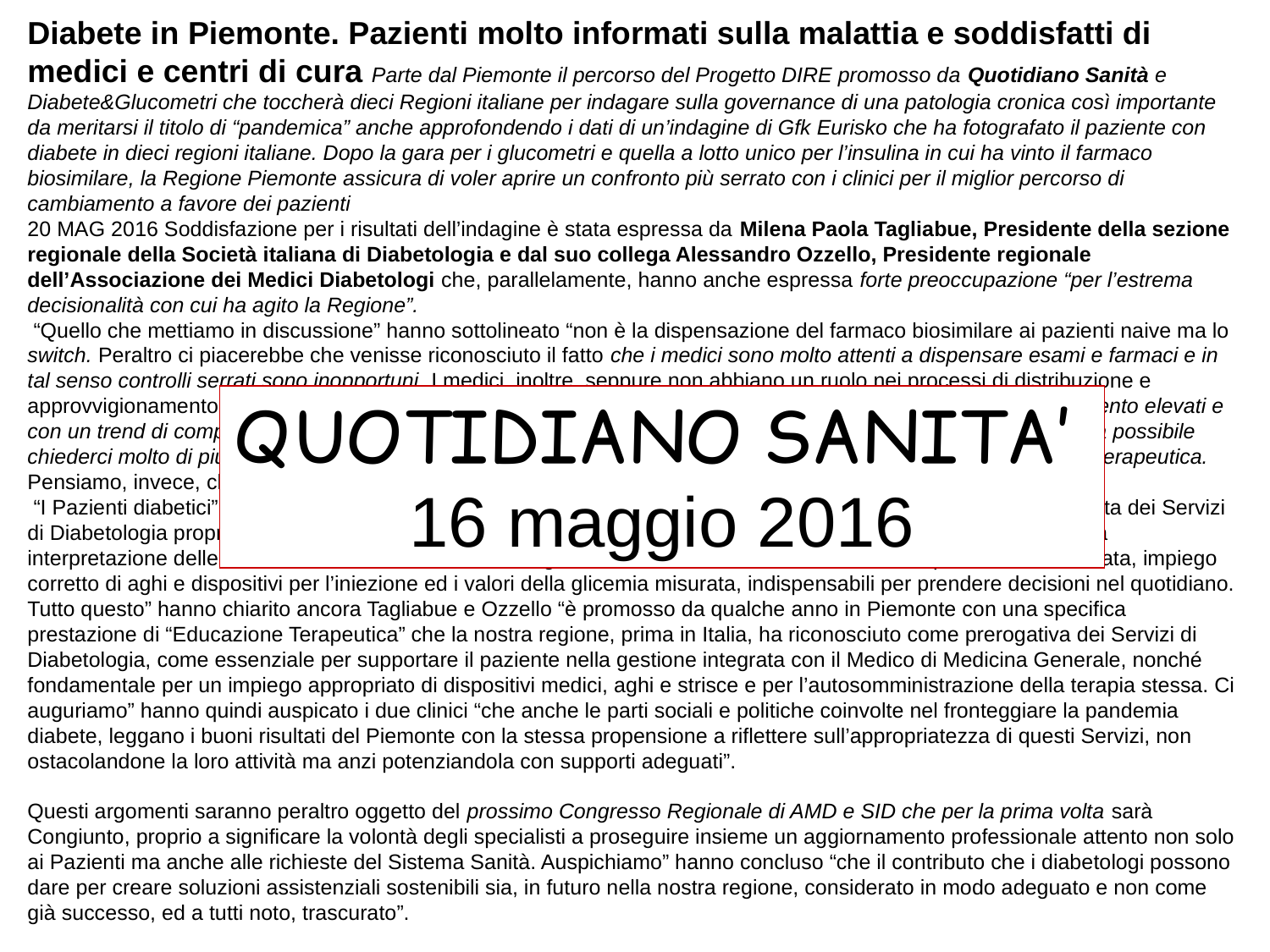

Diabete in Piemonte. Pazienti molto informati sulla malattia e soddisfatti di medici e centri di cura Parte dal Piemonte il percorso del Progetto DIRE promosso da Quotidiano Sanità e Diabete&Glucometri che toccherà dieci Regioni italiane per indagare sulla governance di una patologia cronica così importante da meritarsi il titolo di “pandemica” anche approfondendo i dati di un’indagine di Gfk Eurisko che ha fotografato il paziente con diabete in dieci regioni italiane. Dopo la gara per i glucometri e quella a lotto unico per l’insulina in cui ha vinto il farmaco biosimilare, la Regione Piemonte assicura di voler aprire un confronto più serrato con i clinici per il miglior percorso di cambiamento a favore dei pazienti
20 MAG 2016 Soddisfazione per i risultati dell’indagine è stata espressa da Milena Paola Tagliabue, Presidente della sezione regionale della Società italiana di Diabetologia e dal suo collega Alessandro Ozzello, Presidente regionale dell’Associazione dei Medici Diabetologi che, parallelamente, hanno anche espressa forte preoccupazione “per l’estrema decisionalità con cui ha agito la Regione”.
 “Quello che mettiamo in discussione” hanno sottolineato “non è la dispensazione del farmaco biosimilare ai pazienti naive ma lo switch. Peraltro ci piacerebbe che venisse riconosciuto il fatto che i medici sono molto attenti a dispensare esami e farmaci e in tal senso controlli serrati sono inopportuni. I medici, inoltre, seppure non abbiano un ruolo nei processi di distribuzione e approvvigionamento, hanno fatto comunque moltissimo. Abbiamo erogato un buon servizio con standard di riferimento elevati e con un trend di complicanze e di ricoveri in diminuzione. Abbiamo anche risparmiato e per questo non crediamo sia possibile chiederci molto di più. Neanche in termini di tempo da dedicare nel giustificare approfonditamente la nostra scelta terapeutica. Pensiamo, invece, che dovrebbe bastare ed essere più che sufficiente il nostro referto. In scienza e coscienza”.
 “I Pazienti diabetici” hanno sottolineato ancora i clinici “in Piemonte hanno potuto sperimentare l’offerta più avanzata dei Servizi di Diabetologia proprio per l’impegno richiesto loro nell’autogestione della terapia a domicilio, fatta di un’appropriata interpretazione delle informazioni che derivano dall’integrazione di alimentazione, attività fisica, tipo d’insulina iniettata, impiego corretto di aghi e dispositivi per l’iniezione ed i valori della glicemia misurata, indispensabili per prendere decisioni nel quotidiano. Tutto questo” hanno chiarito ancora Tagliabue e Ozzello “è promosso da qualche anno in Piemonte con una specifica prestazione di “Educazione Terapeutica” che la nostra regione, prima in Italia, ha riconosciuto come prerogativa dei Servizi di Diabetologia, come essenziale per supportare il paziente nella gestione integrata con il Medico di Medicina Generale, nonché fondamentale per un impiego appropriato di dispositivi medici, aghi e strisce e per l’autosomministrazione della terapia stessa. Ci auguriamo” hanno quindi auspicato i due clinici “che anche le parti sociali e politiche coinvolte nel fronteggiare la pandemia diabete, leggano i buoni risultati del Piemonte con la stessa propensione a riflettere sull’appropriatezza di questi Servizi, non ostacolandone la loro attività ma anzi potenziandola con supporti adeguati”.
Questi argomenti saranno peraltro oggetto del prossimo Congresso Regionale di AMD e SID che per la prima volta sarà Congiunto, proprio a significare la volontà degli specialisti a proseguire insieme un aggiornamento professionale attento non solo ai Pazienti ma anche alle richieste del Sistema Sanità. Auspichiamo” hanno concluso “che il contributo che i diabetologi possono dare per creare soluzioni assistenziali sostenibili sia, in futuro nella nostra regione, considerato in modo adeguato e non come già successo, ed a tutti noto, trascurato”.
QUOTIDIANO SANITA’
16 maggio 2016